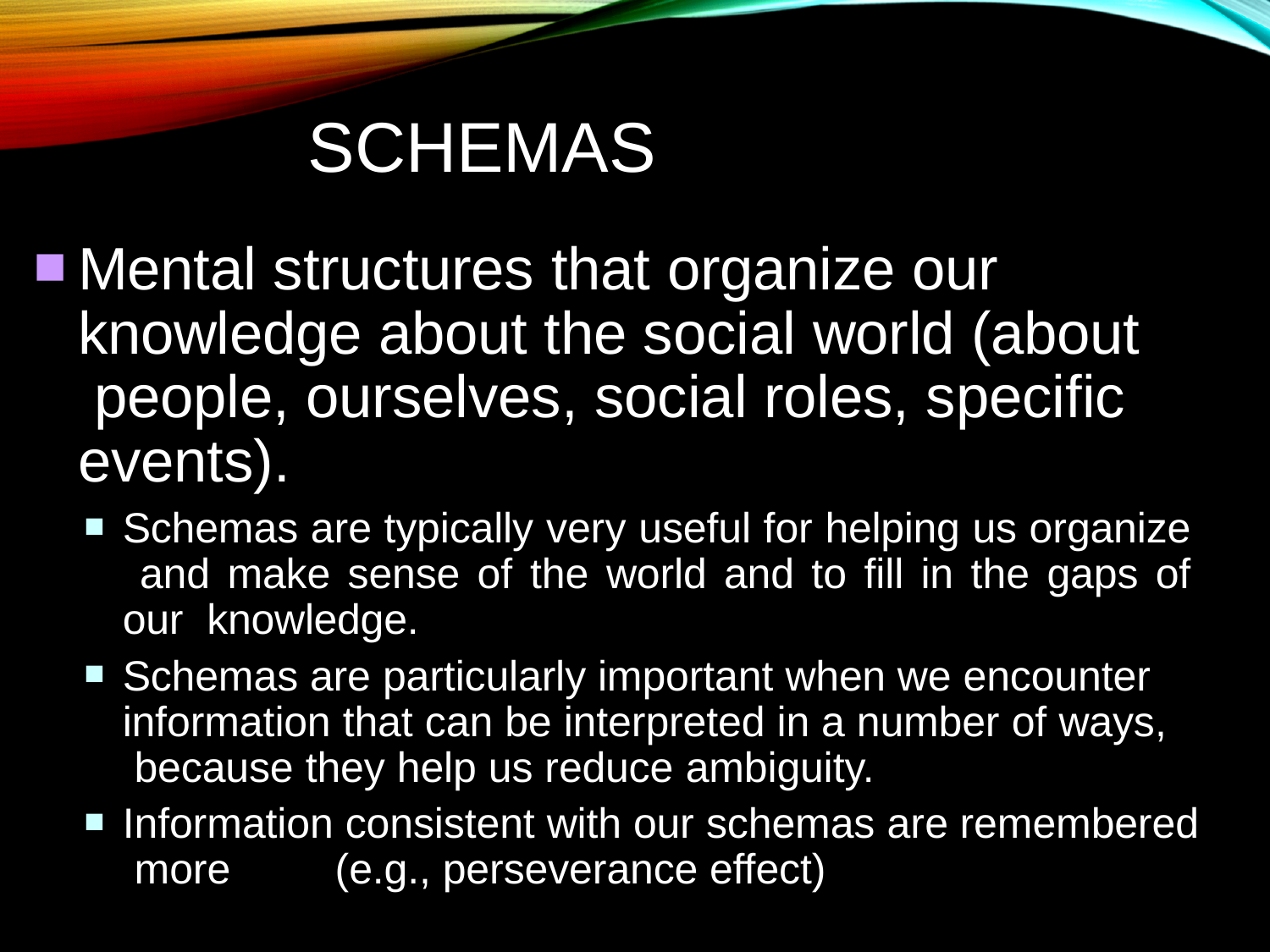

# Schemas
Mental structures that organize our  knowledge about the social world (about  people, ourselves, social roles, specific  events).
Schemas are typically very useful for helping us organize  and make sense of the world and to fill in the gaps of our  knowledge.
Schemas are particularly important when we encounter  information that can be interpreted in a number of ways,  because they help us reduce ambiguity.
Information consistent with our schemas are remembered  more	(e.g., perseverance effect)